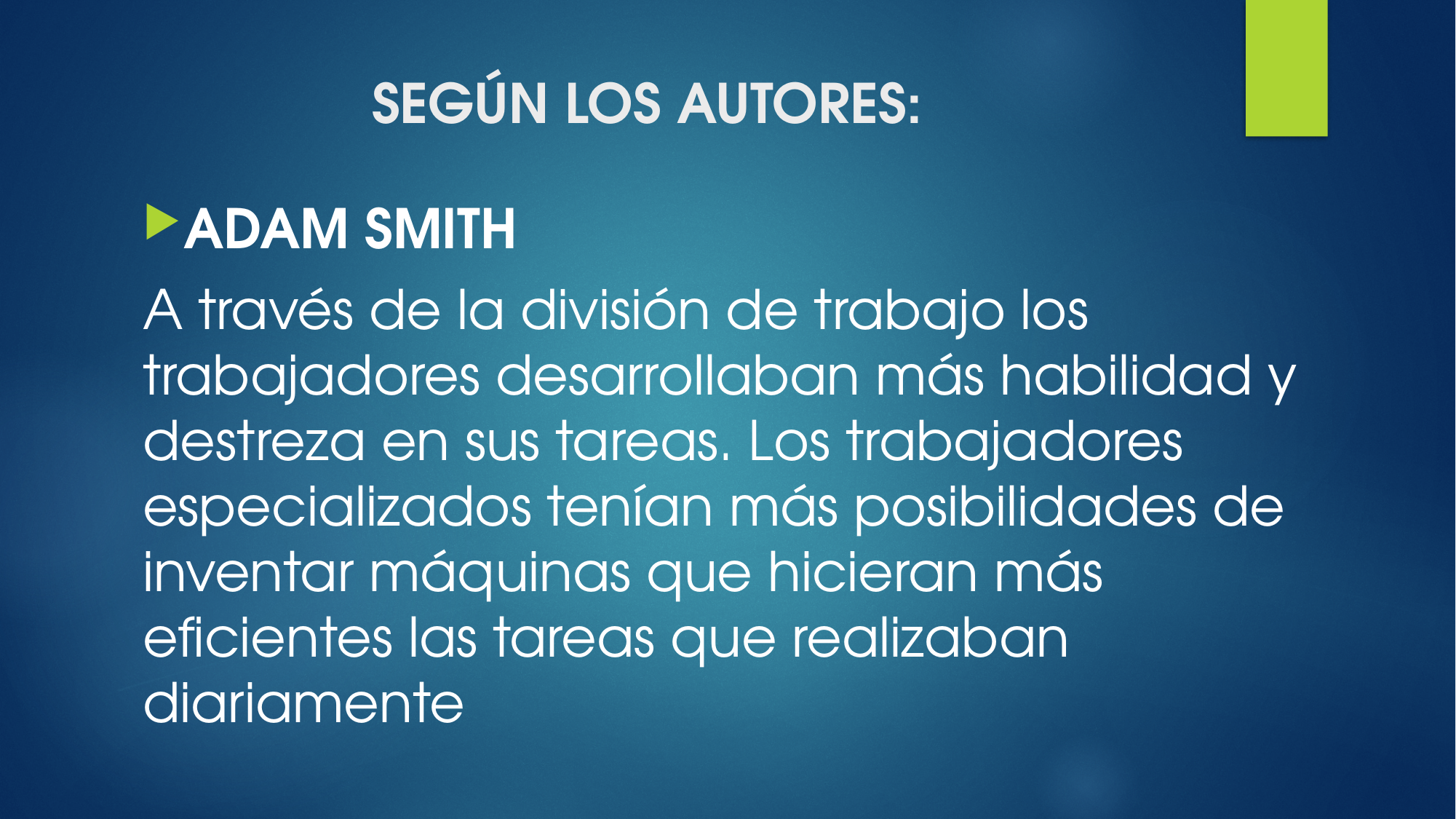

# SEGÚN LOS AUTORES:
ADAM SMITH
A través de la división de trabajo los trabajadores desarrollaban más habilidad y destreza en sus tareas. Los trabajadores especializados tenían más posibilidades de inventar máquinas que hicieran más eficientes las tareas que realizaban diariamente